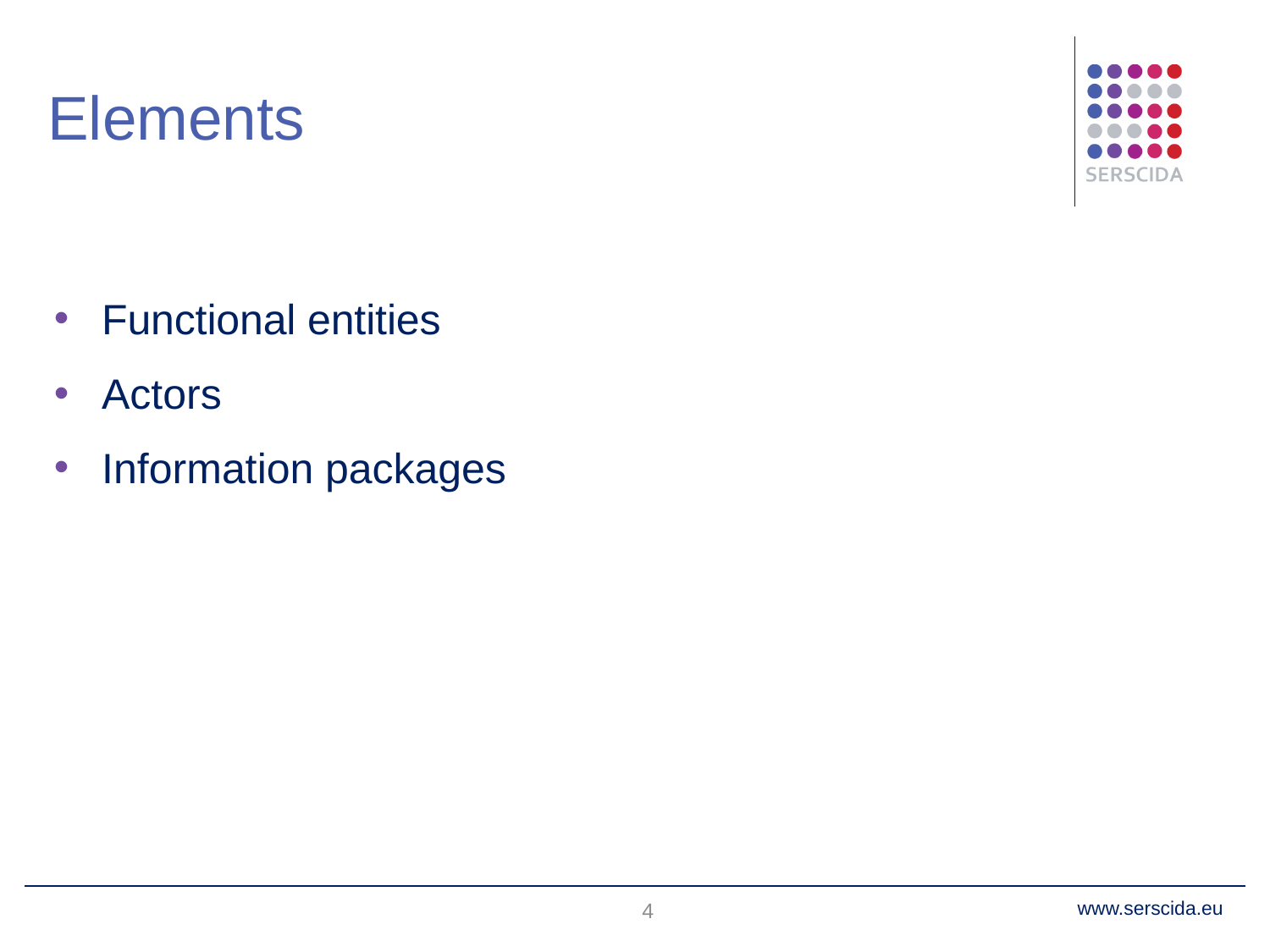

# Elements
Functional entities
Actors
Information packages

4